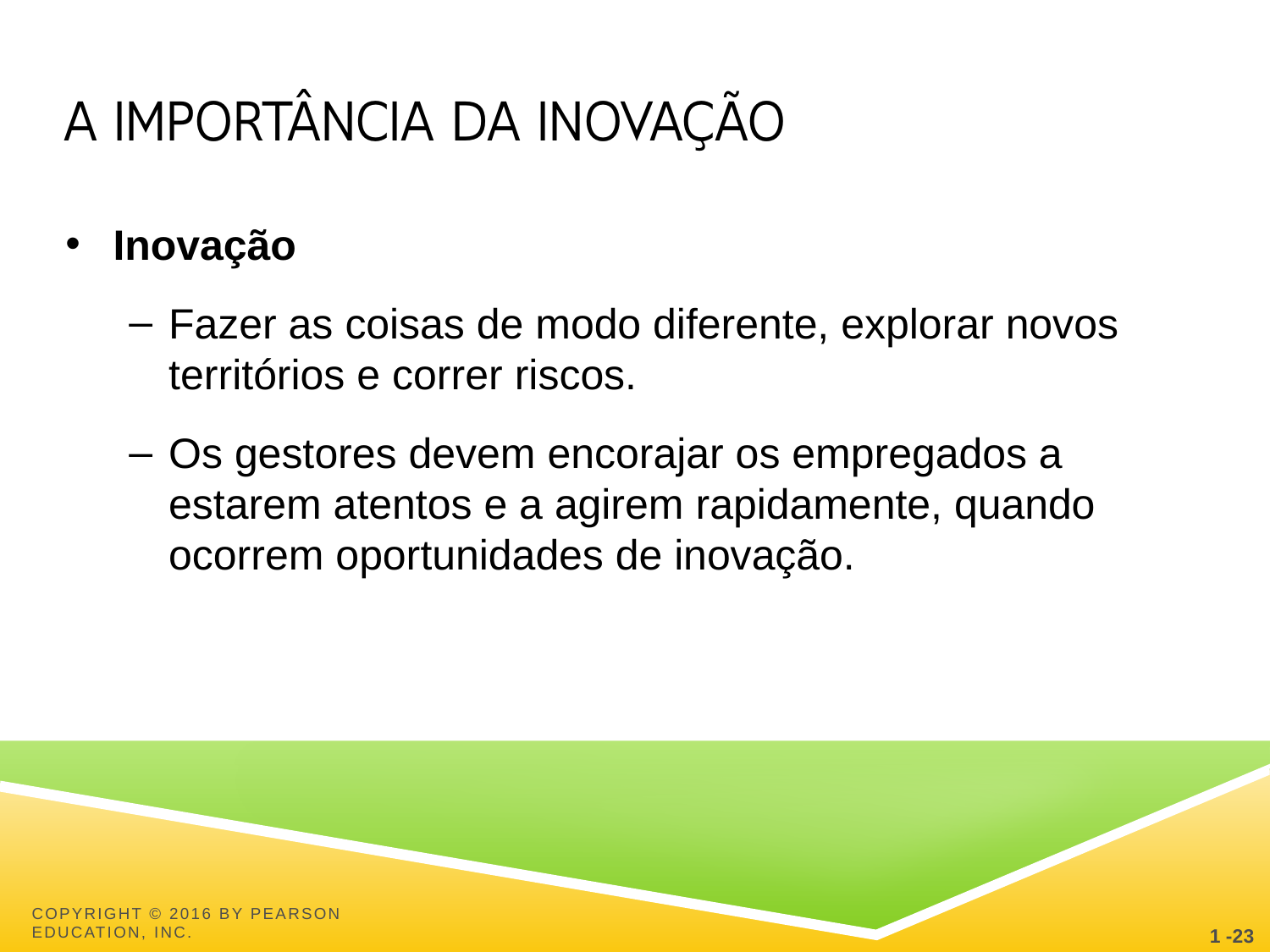

# A importância da inovação
Inovação

Fazer as coisas de modo diferente, explorar novos territórios e correr riscos.

Os gestores devem encorajar os empregados a estarem atentos e a agirem rapidamente, quando ocorrem oportunidades de inovação.
1 -23
Copyright © 2016 by Pearson Education, Inc.